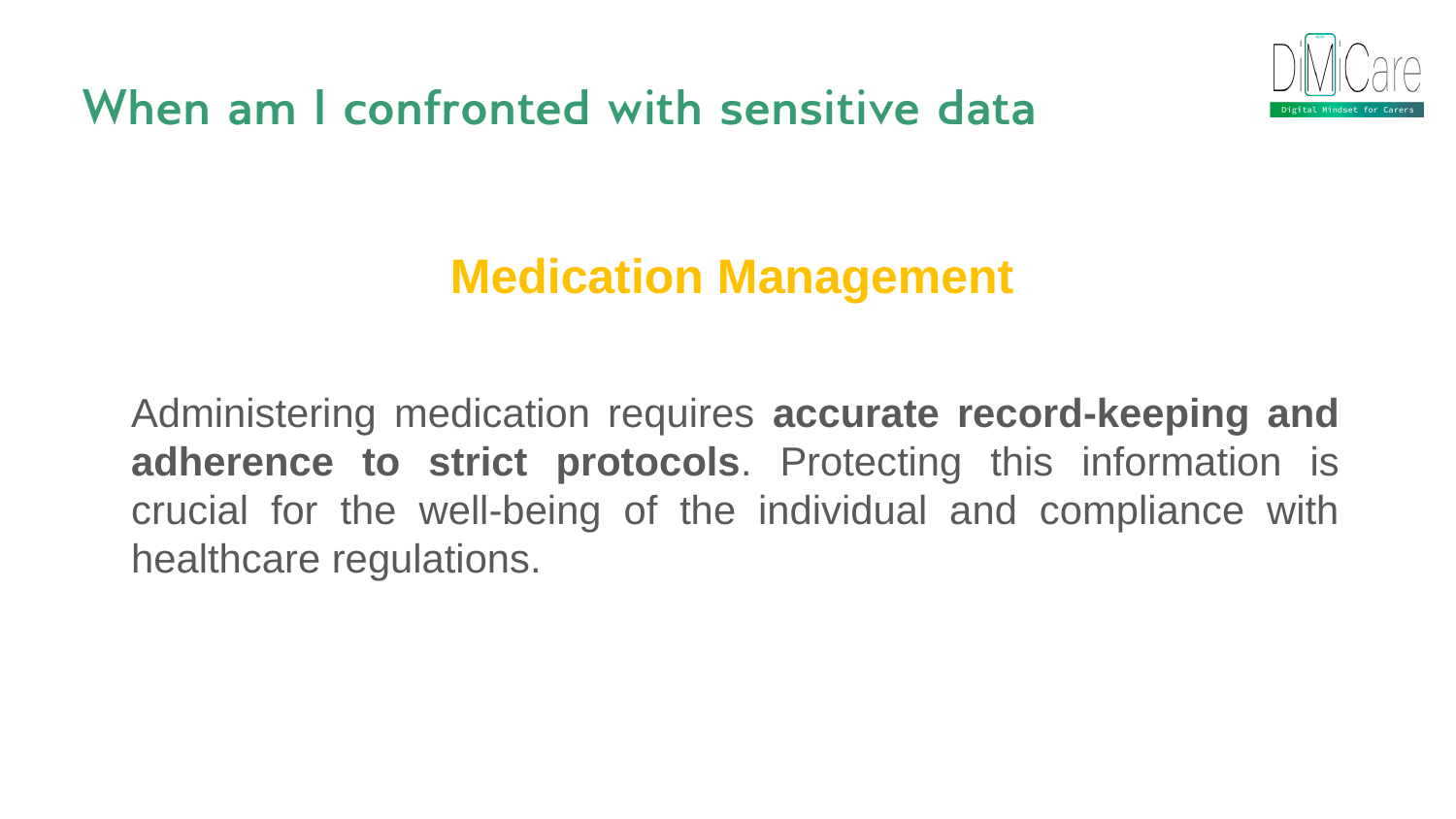

When am I confronted with sensitive data
Medication Management
Administering medication requires accurate record-keeping and adherence to strict protocols. Protecting this information is crucial for the well-being of the individual and compliance with healthcare regulations.